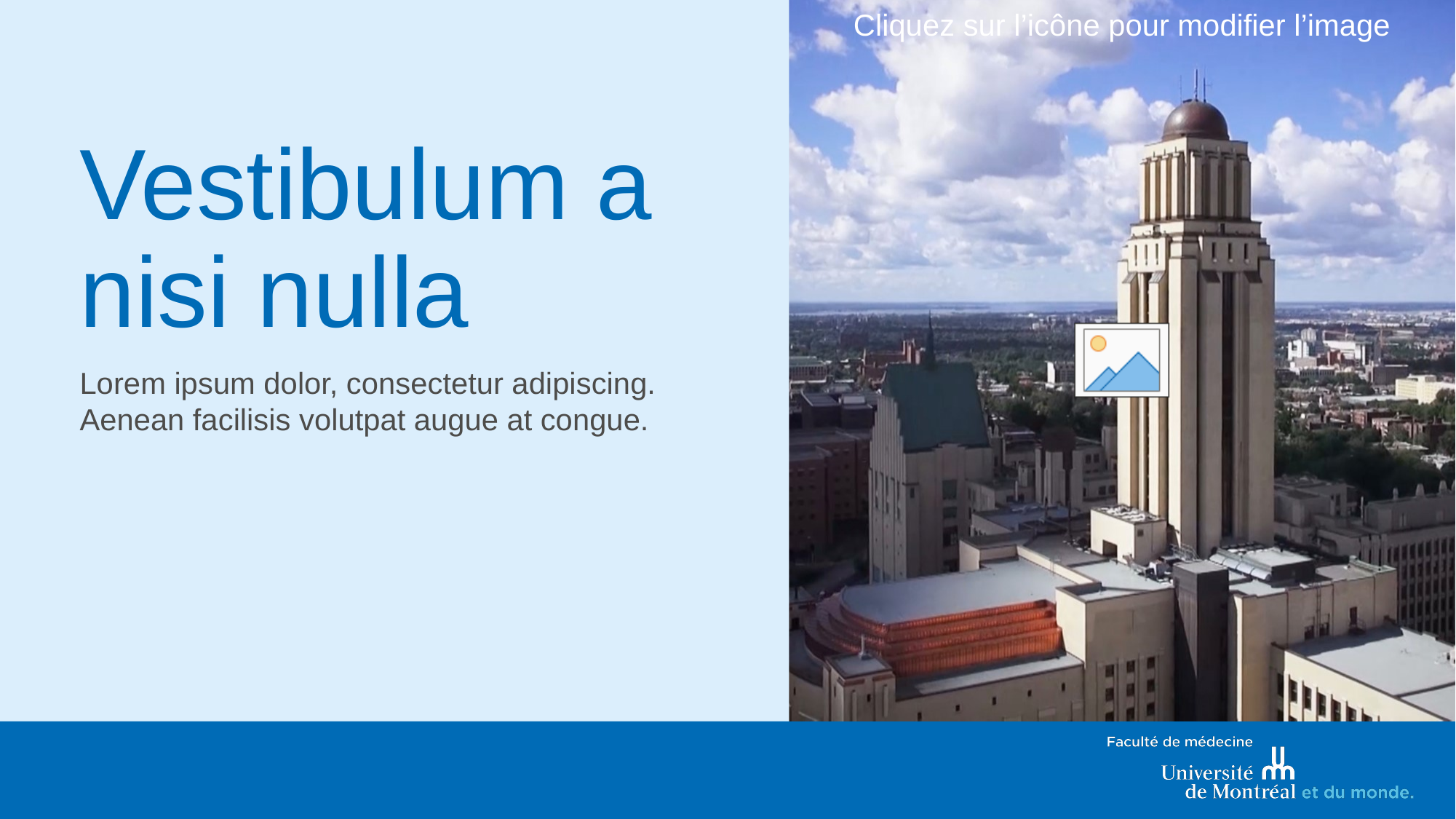

# Vestibulum a nisi nulla
Lorem ipsum dolor, consectetur adipiscing. Aenean facilisis volutpat augue at congue.